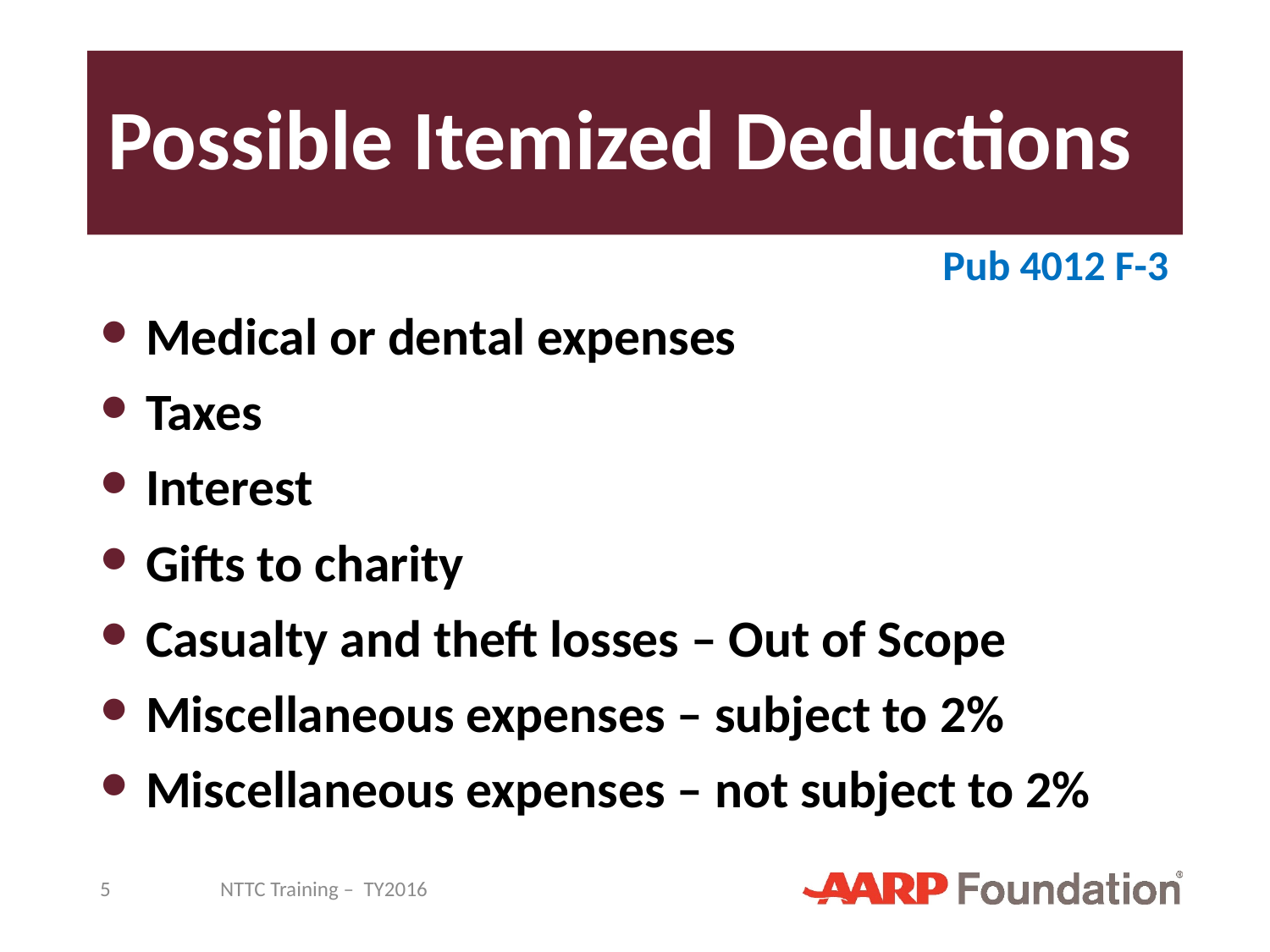

# Possible Itemized Deductions
 Pub 4012 F-3
Medical or dental expenses
Taxes
Interest
Gifts to charity
Casualty and theft losses – Out of Scope
Miscellaneous expenses – subject to 2%
Miscellaneous expenses – not subject to 2%
5
NTTC Training –  TY2016